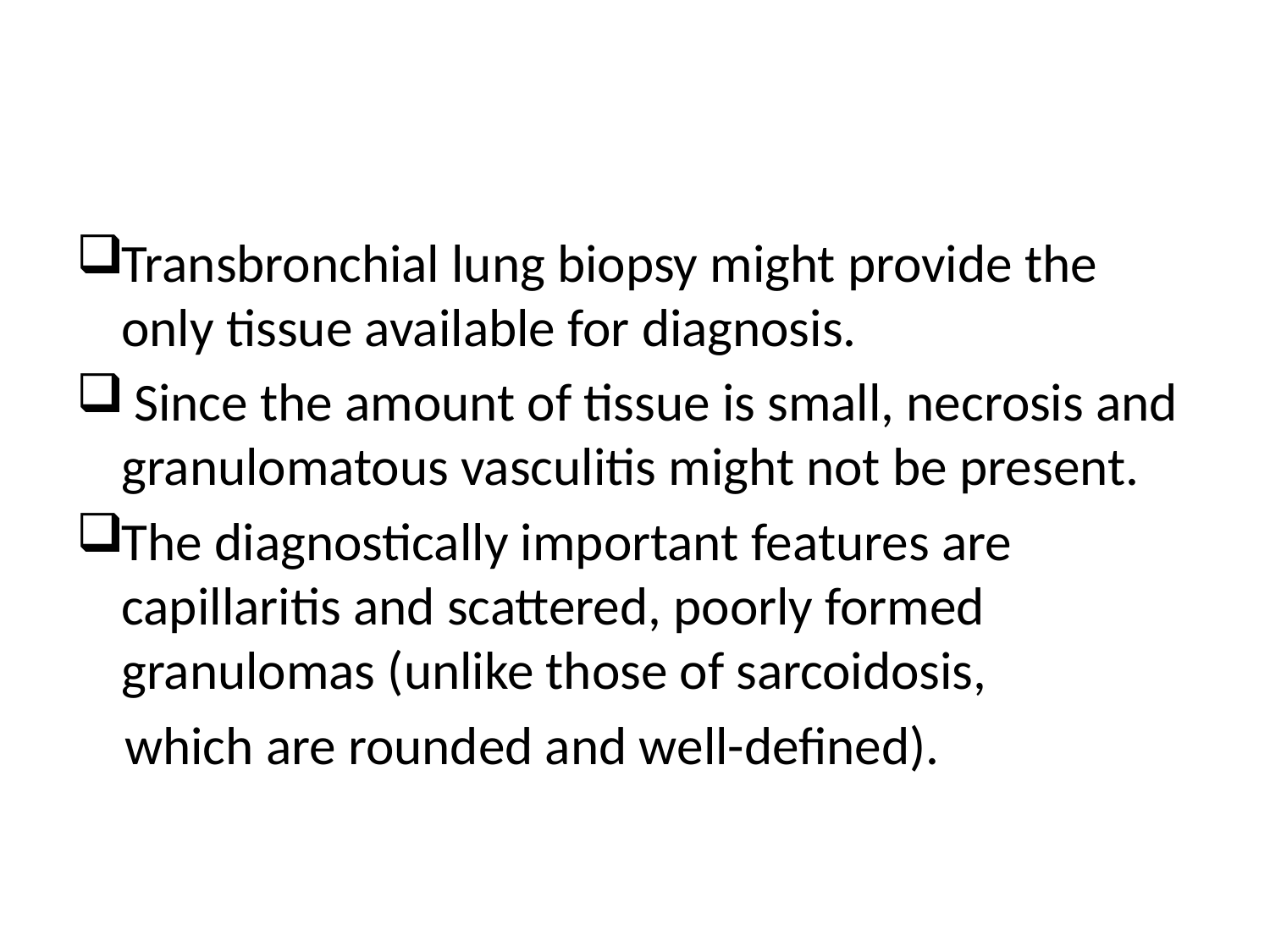

#
Transbronchial lung biopsy might provide the only tissue available for diagnosis.
 Since the amount of tissue is small, necrosis and granulomatous vasculitis might not be present.
The diagnostically important features are capillaritis and scattered, poorly formed granulomas (unlike those of sarcoidosis,
    which are rounded and well-defined).